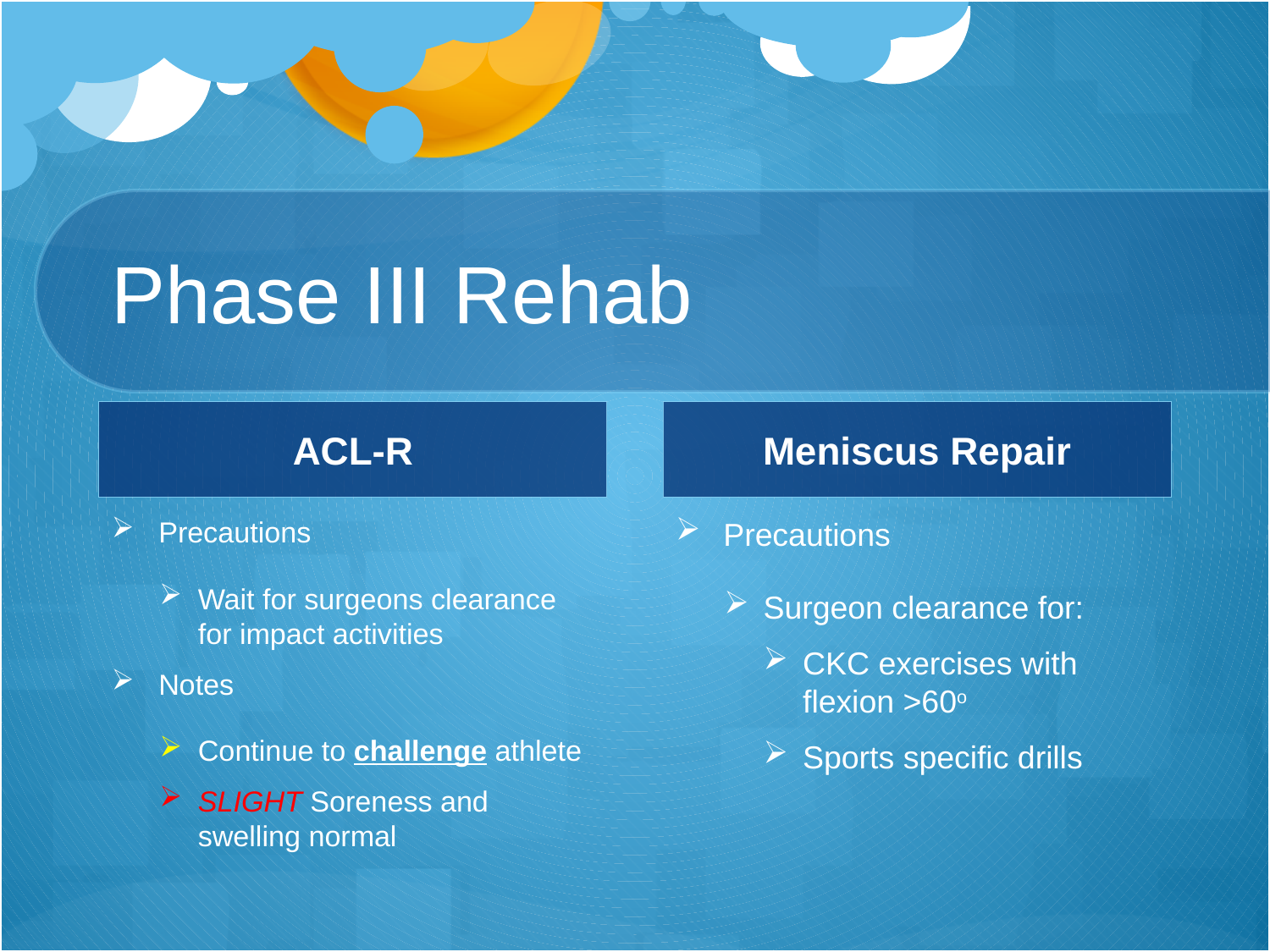

# Phase III Rehab
ACL-R
Meniscus Repair
Precautions
Wait for surgeons clearance for impact activities
Notes
Continue to challenge athlete
SLIGHT Soreness and swelling normal
Precautions
Surgeon clearance for:
CKC exercises with flexion >60o
Sports specific drills